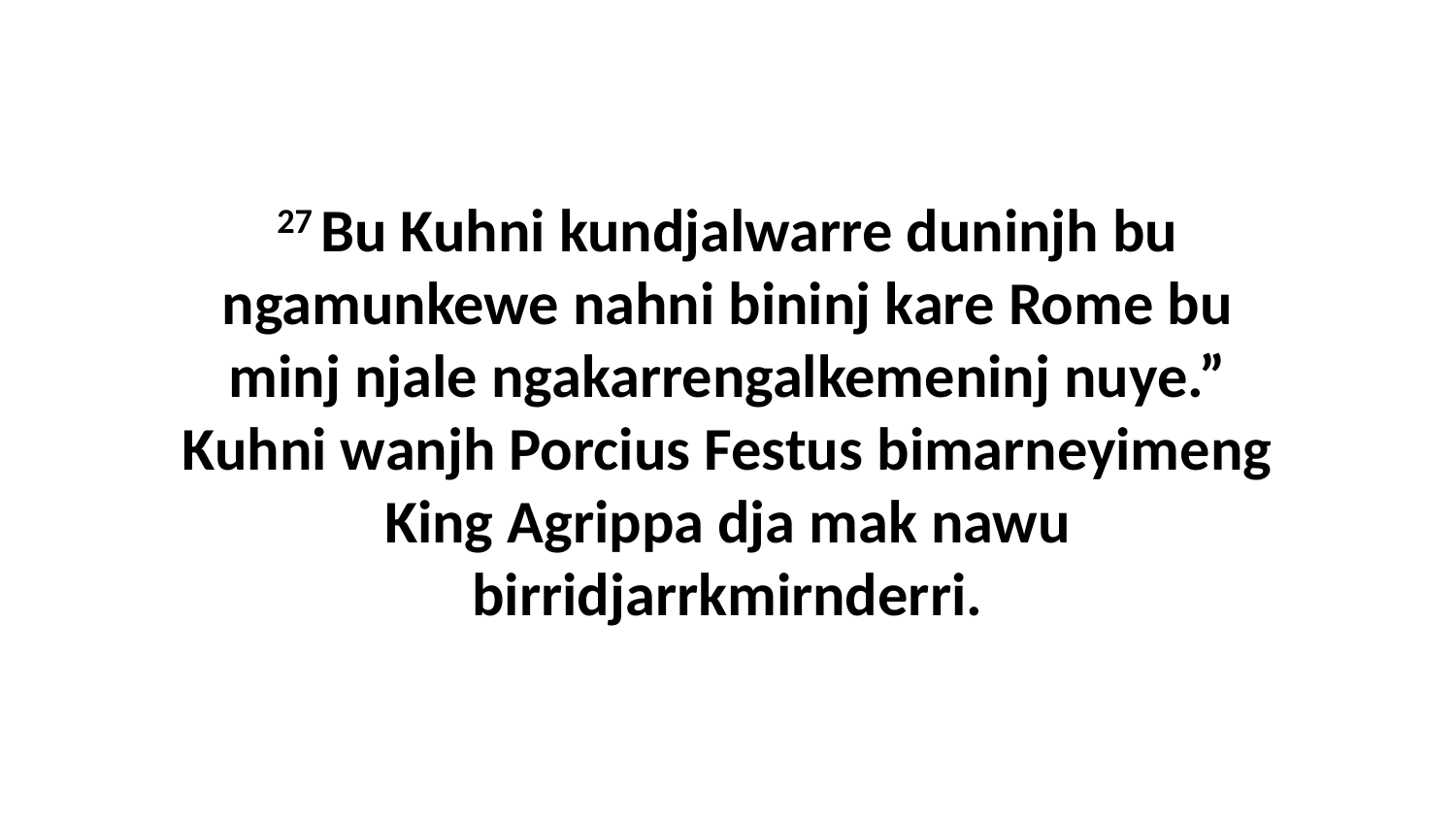

27 Bu Kuhni kundjalwarre duninjh bu ngamunkewe nahni bininj kare Rome bu minj njale ngakarrengalkemeninj nuye.” Kuhni wanjh Porcius Festus bimarneyimeng King Agrippa dja mak nawu birridjarrkmirnderri.